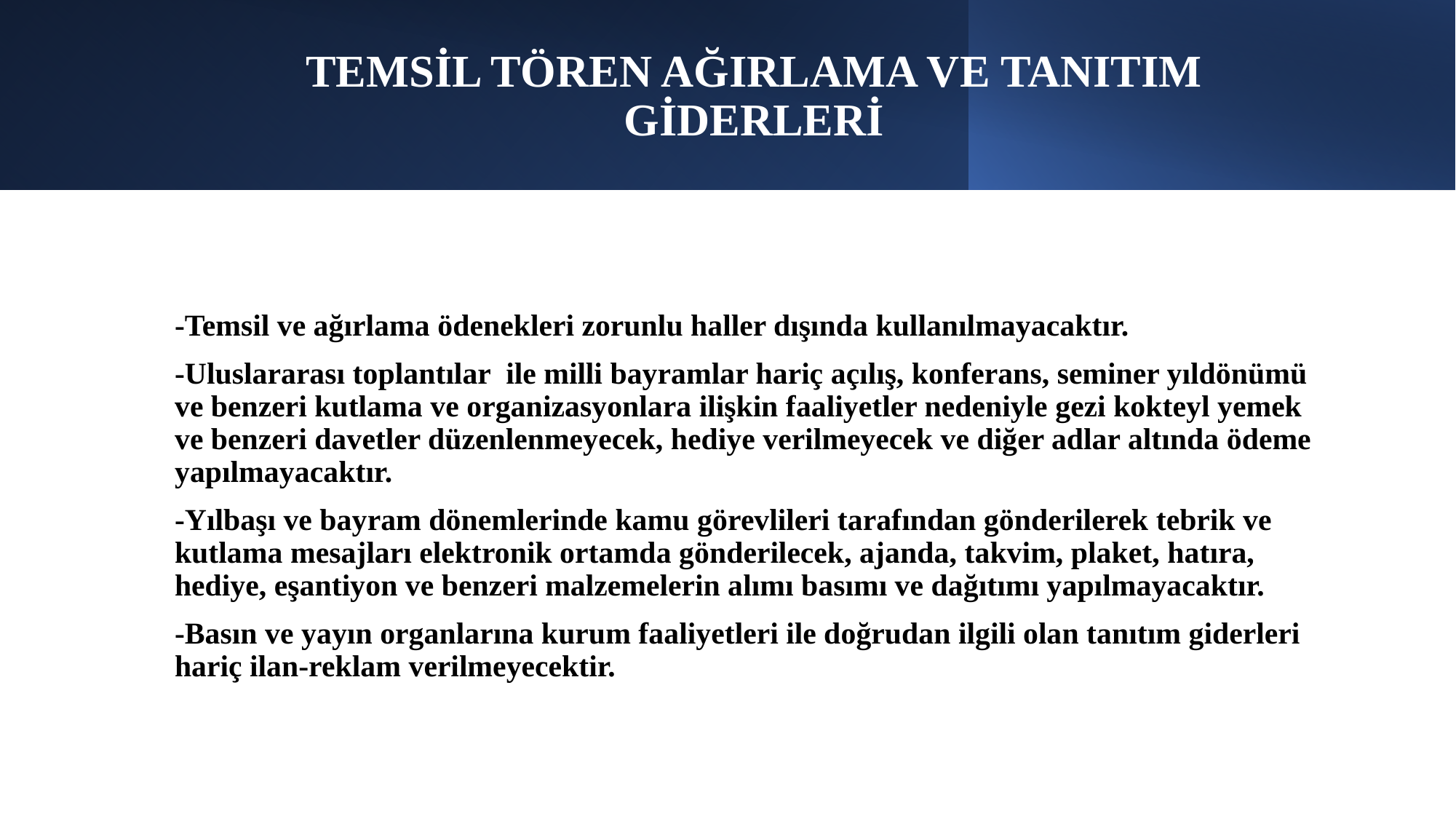

# TEMSİL TÖREN AĞIRLAMA VE TANITIM GİDERLERİ
-Temsil ve ağırlama ödenekleri zorunlu haller dışında kullanılmayacaktır.
-Uluslararası toplantılar  ile milli bayramlar hariç açılış, konferans, seminer yıldönümü ve benzeri kutlama ve organizasyonlara ilişkin faaliyetler nedeniyle gezi kokteyl yemek ve benzeri davetler düzenlenmeyecek, hediye verilmeyecek ve diğer adlar altında ödeme yapılmayacaktır.
-Yılbaşı ve bayram dönemlerinde kamu görevlileri tarafından gönderilerek tebrik ve kutlama mesajları elektronik ortamda gönderilecek, ajanda, takvim, plaket, hatıra, hediye, eşantiyon ve benzeri malzemelerin alımı basımı ve dağıtımı yapılmayacaktır.
-Basın ve yayın organlarına kurum faaliyetleri ile doğrudan ilgili olan tanıtım giderleri hariç ilan-reklam verilmeyecektir.